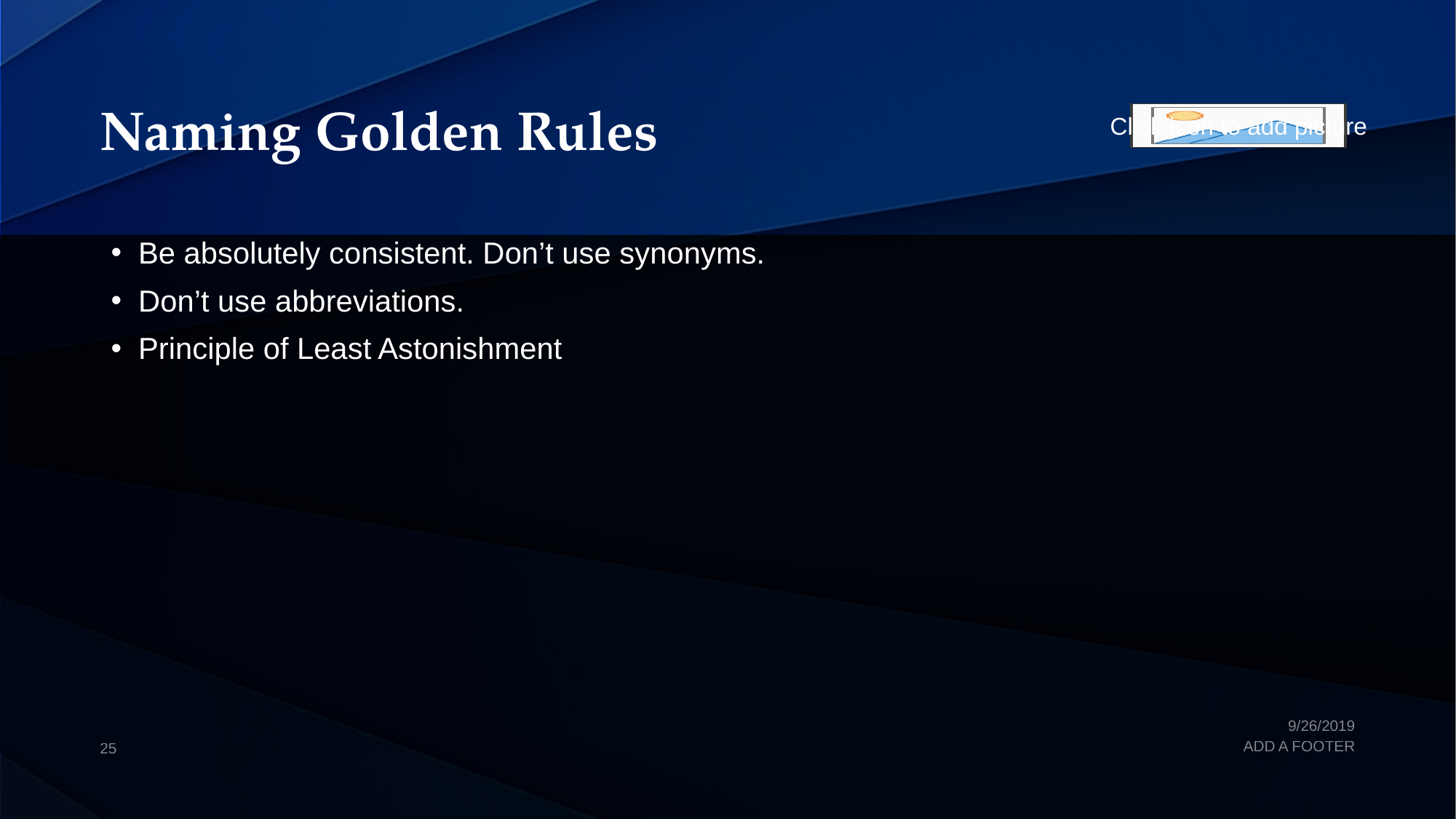

# Naming Golden Rules

Be absolutely consistent. Don’t use synonyms.
Don’t use abbreviations.
Principle of Least Astonishment
9/26/2019
25
ADD A FOOTER